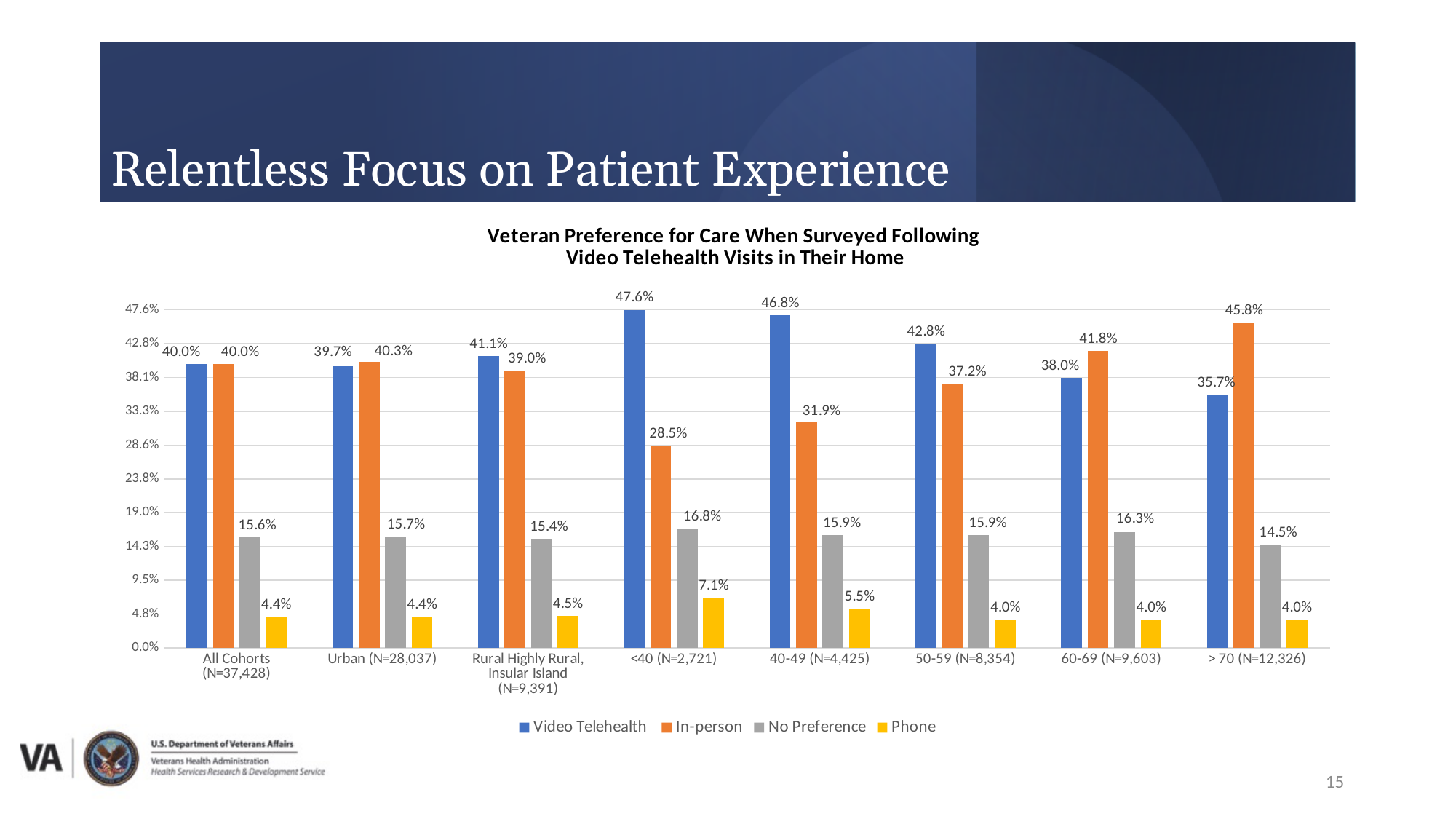

Relentless Focus on Patient Experience

### Chart: Veteran Preference for Care When Surveyed Following
Video Telehealth Visits in Their Home

| Category | Video Telehealth  | In-person | No Preference | Phone |
|---|---|---|---|---|
| All Cohorts (N=37,428) | 0.4 | 0.4 | 0.156 | 0.044 |
| Urban (N=28,037) | 0.397 | 0.403 | 0.157 | 0.044 |
| Rural Highly Rural, Insular Island (N=9,391) | 0.411 | 0.39 | 0.154 | 0.045 |
| <40 (N=2,721) | 0.476 | 0.285 | 0.168 | 0.071 |
| 40-49 (N=4,425) | 0.468 | 0.319 | 0.159 | 0.055 |
| 50-59 (N=8,354) | 0.428 | 0.372 | 0.159 | 0.04 |
| 60-69 (N=9,603) | 0.38 | 0.418 | 0.163 | 0.04 |
| > 70 (N=12,326) | 0.357 | 0.458 | 0.145 | 0.04 |
15